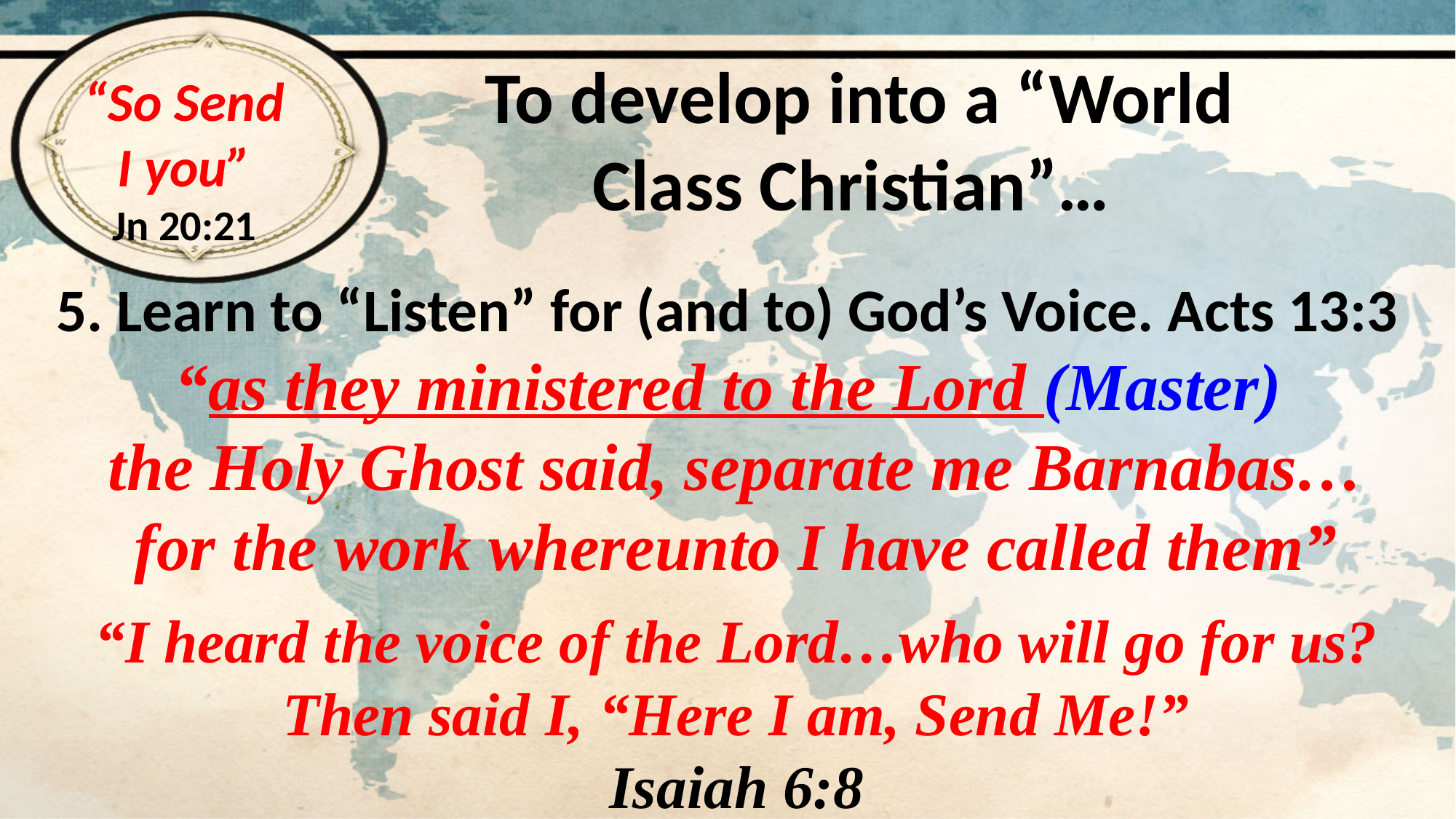

To develop into a “World Class Christian”…
# “So Send I you” Jn 20:21
5. Learn to “Listen” for (and to) God’s Voice. Acts 13:3
“as they ministered to the Lord (Master)
the Holy Ghost said, separate me Barnabas…
for the work whereunto I have called them”
“I heard the voice of the Lord…who will go for us?
Then said I, “Here I am, Send Me!”
Isaiah 6:8